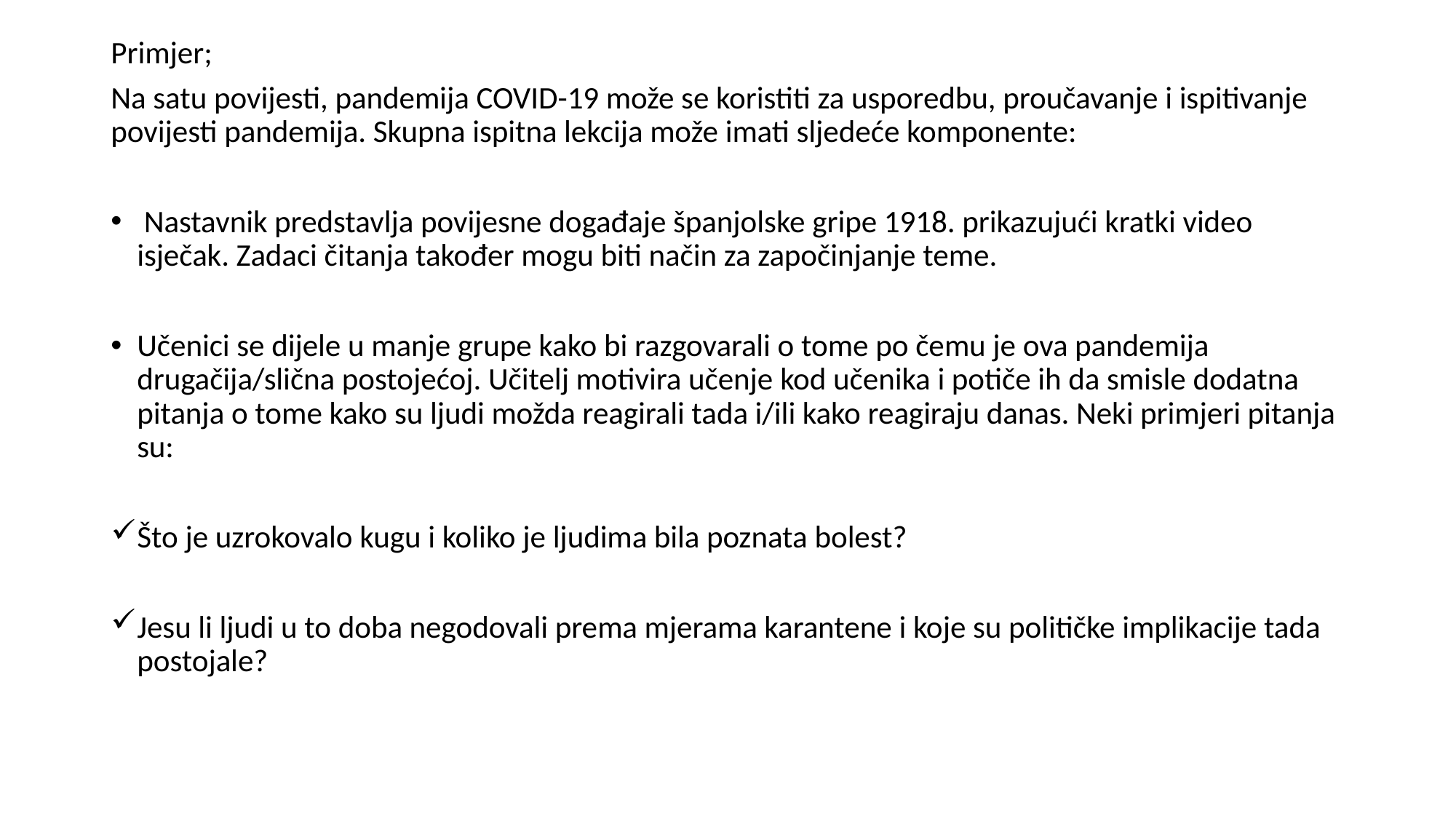

Primjer;
Na satu povijesti, pandemija COVID-19 može se koristiti za usporedbu, proučavanje i ispitivanje povijesti pandemija. Skupna ispitna lekcija može imati sljedeće komponente:

 Nastavnik predstavlja povijesne događaje španjolske gripe 1918. prikazujući kratki video isječak. Zadaci čitanja također mogu biti način za započinjanje teme.

Učenici se dijele u manje grupe kako bi razgovarali o tome po čemu je ova pandemija drugačija/slična postojećoj. Učitelj motivira učenje kod učenika i potiče ih da smisle dodatna pitanja o tome kako su ljudi možda reagirali tada i/ili kako reagiraju danas. Neki primjeri pitanja su:

Što je uzrokovalo kugu i koliko je ljudima bila poznata bolest?

Jesu li ljudi u to doba negodovali prema mjerama karantene i koje su političke implikacije tada postojale?